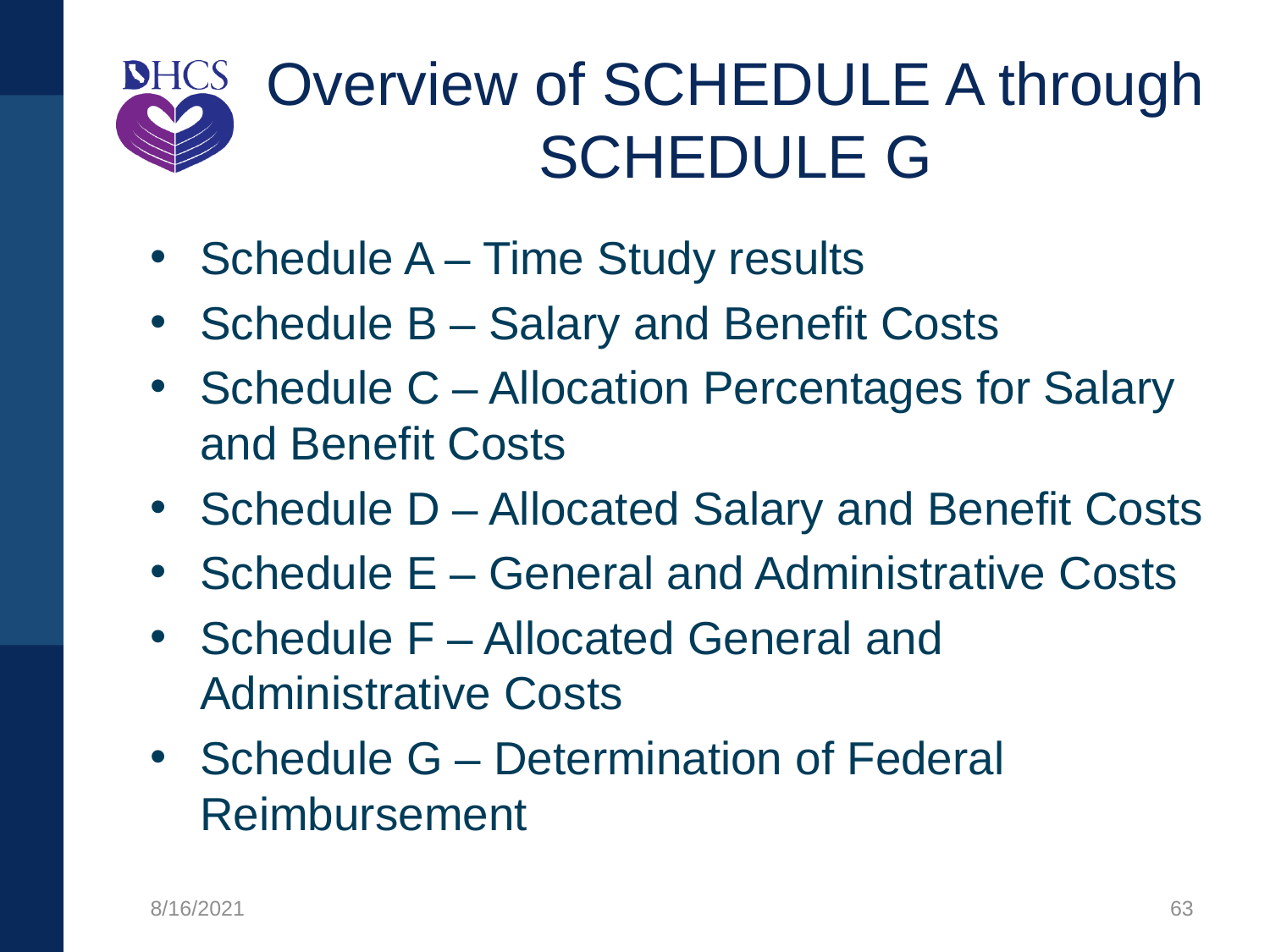

# Overview of SCHEDULE A through SCHEDULE G
Schedule A – Time Study results
Schedule B – Salary and Benefit Costs
Schedule C – Allocation Percentages for Salary and Benefit Costs
Schedule D – Allocated Salary and Benefit Costs
Schedule E – General and Administrative Costs
Schedule F – Allocated General and Administrative Costs
Schedule G – Determination of Federal Reimbursement
8/16/2021
63